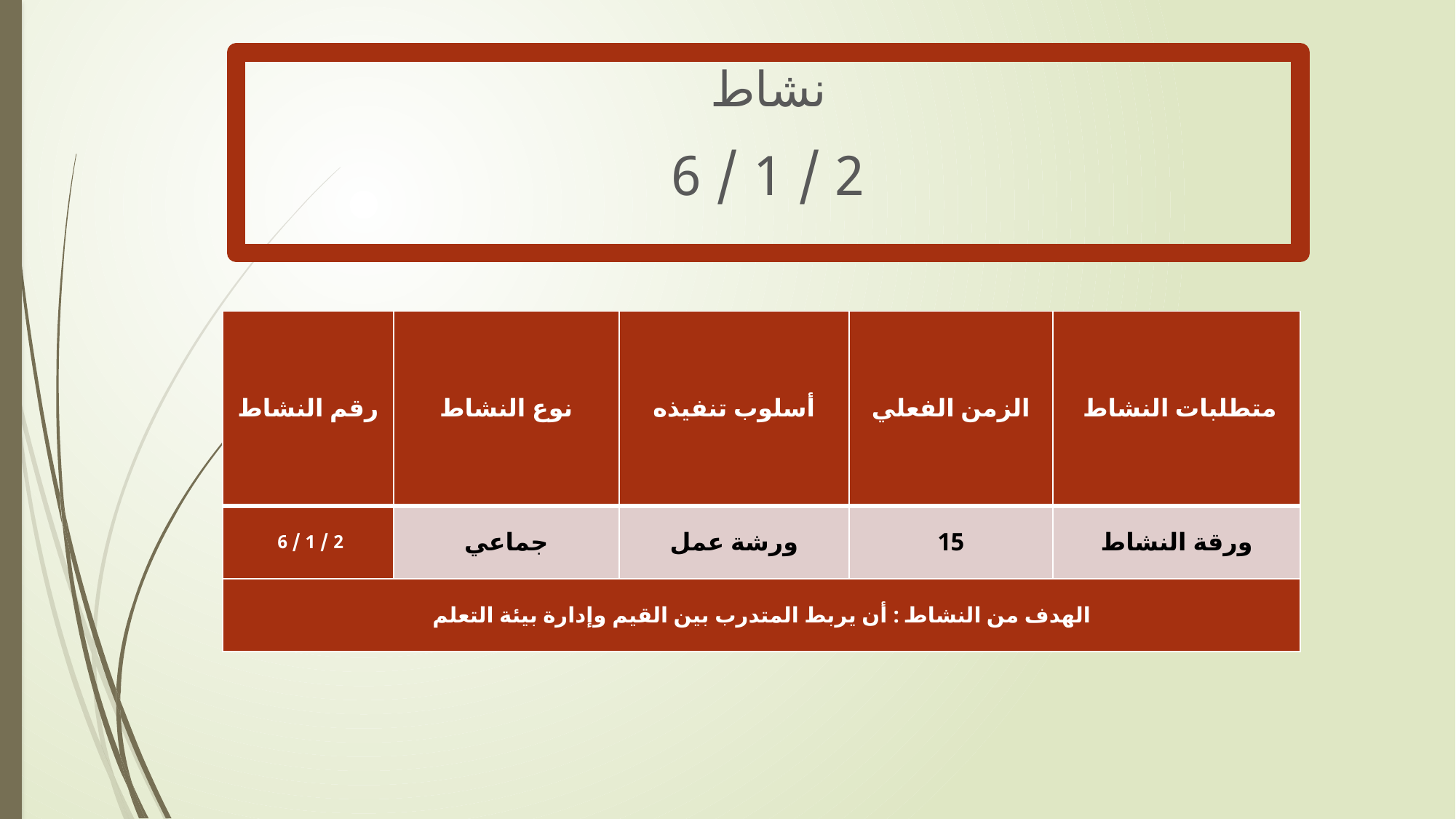

# نشاط
2 / 1 / 6
| رقم النشاط | نوع النشاط | أسلوب تنفيذه | الزمن الفعلي | متطلبات النشاط |
| --- | --- | --- | --- | --- |
| 2 / 1 / 6 | جماعي | ورشة عمل | 15 | ورقة النشاط |
| الهدف من النشاط : أن يربط المتدرب بين القيم وإدارة بيئة التعلم |  |  |  |  |